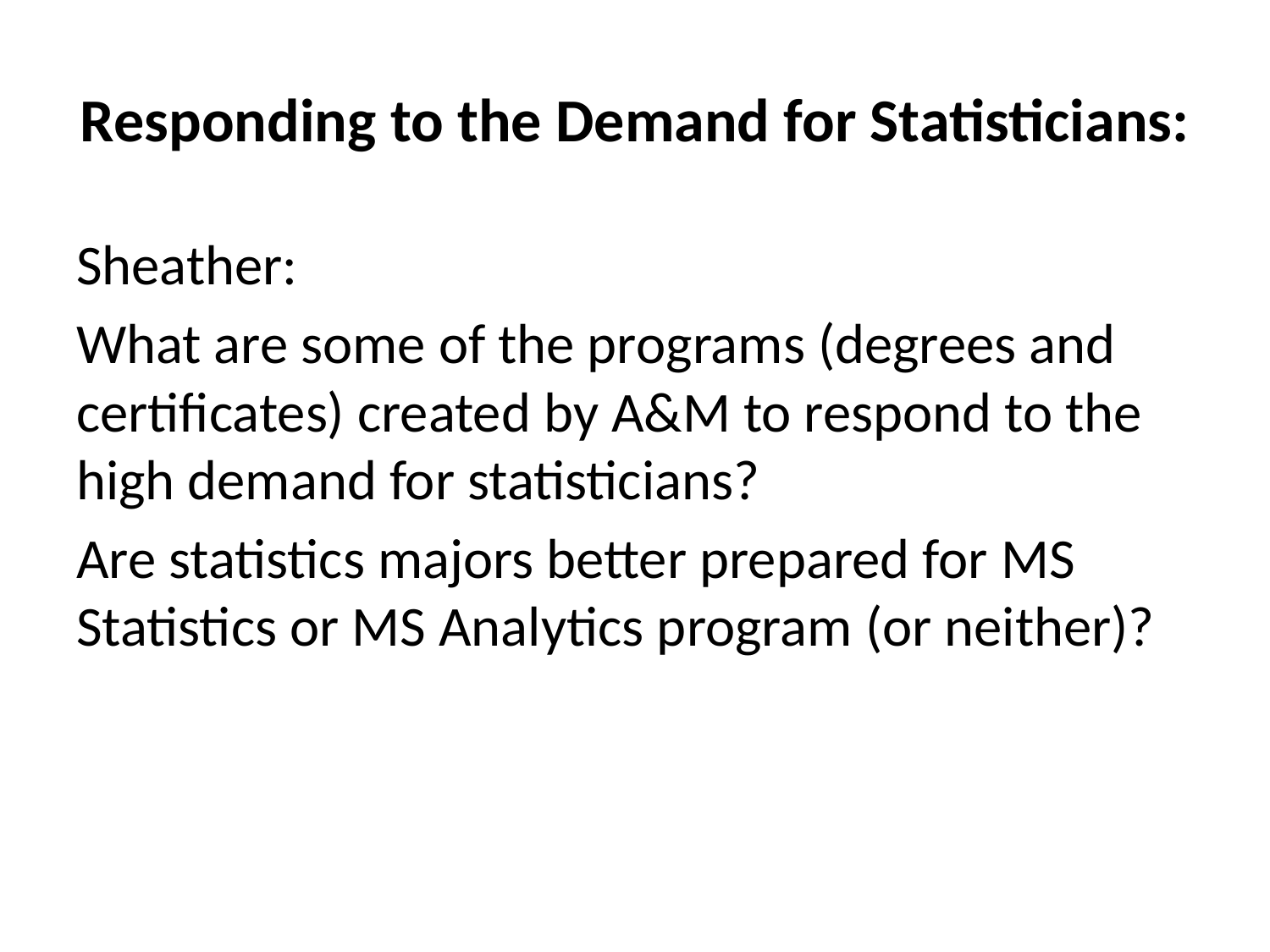

# Responding to the Demand for Statisticians:
Sheather:
What are some of the programs (degrees and certificates) created by A&M to respond to the high demand for statisticians?
Are statistics majors better prepared for MS Statistics or MS Analytics program (or neither)?